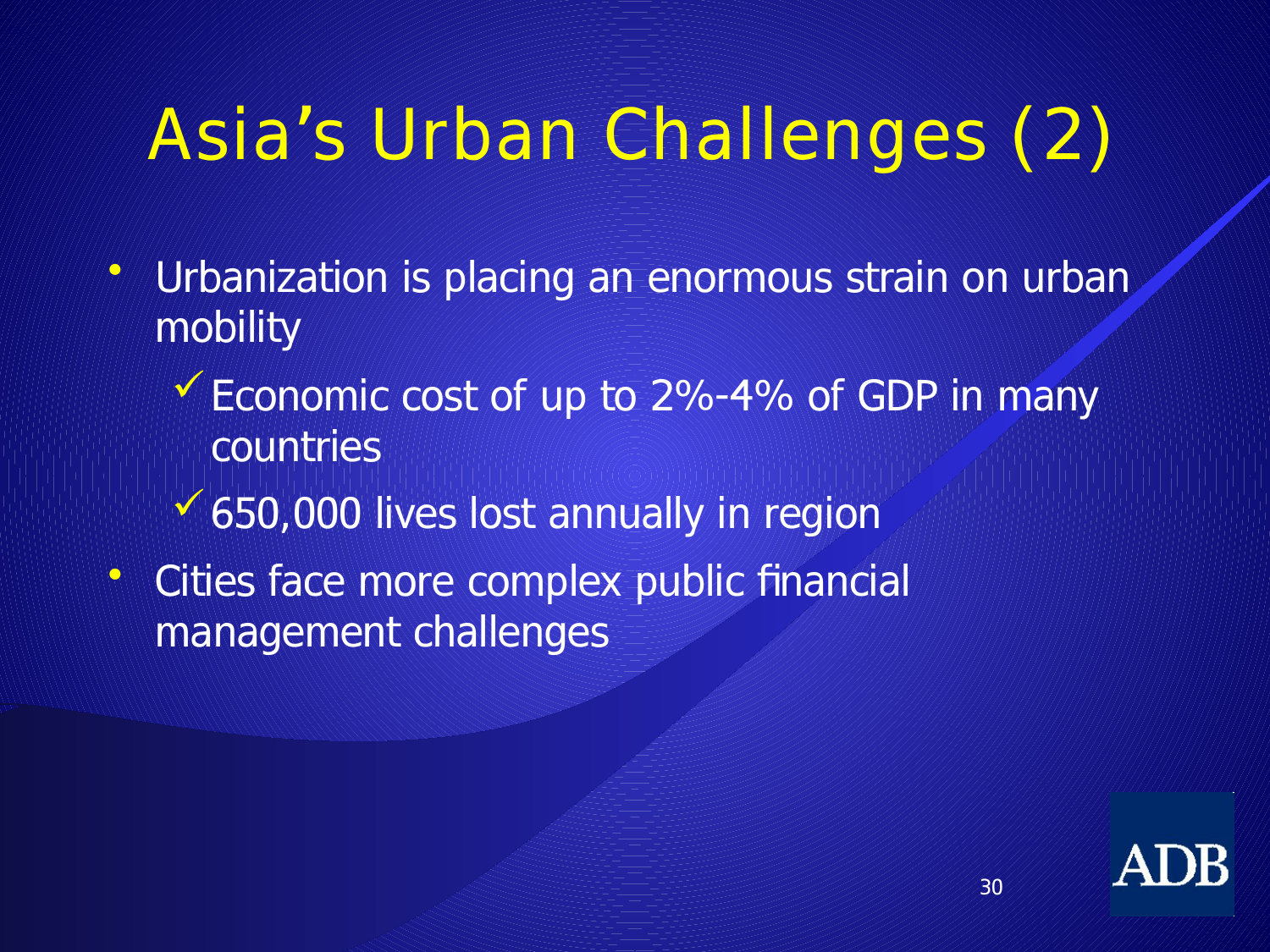

# Asia’s Urban Challenges (2)
Urbanization is placing an enormous strain on urban mobility
Economic cost of up to 2%-4% of GDP in many countries
650,000 lives lost annually in region
Cities face more complex public financial management challenges

30